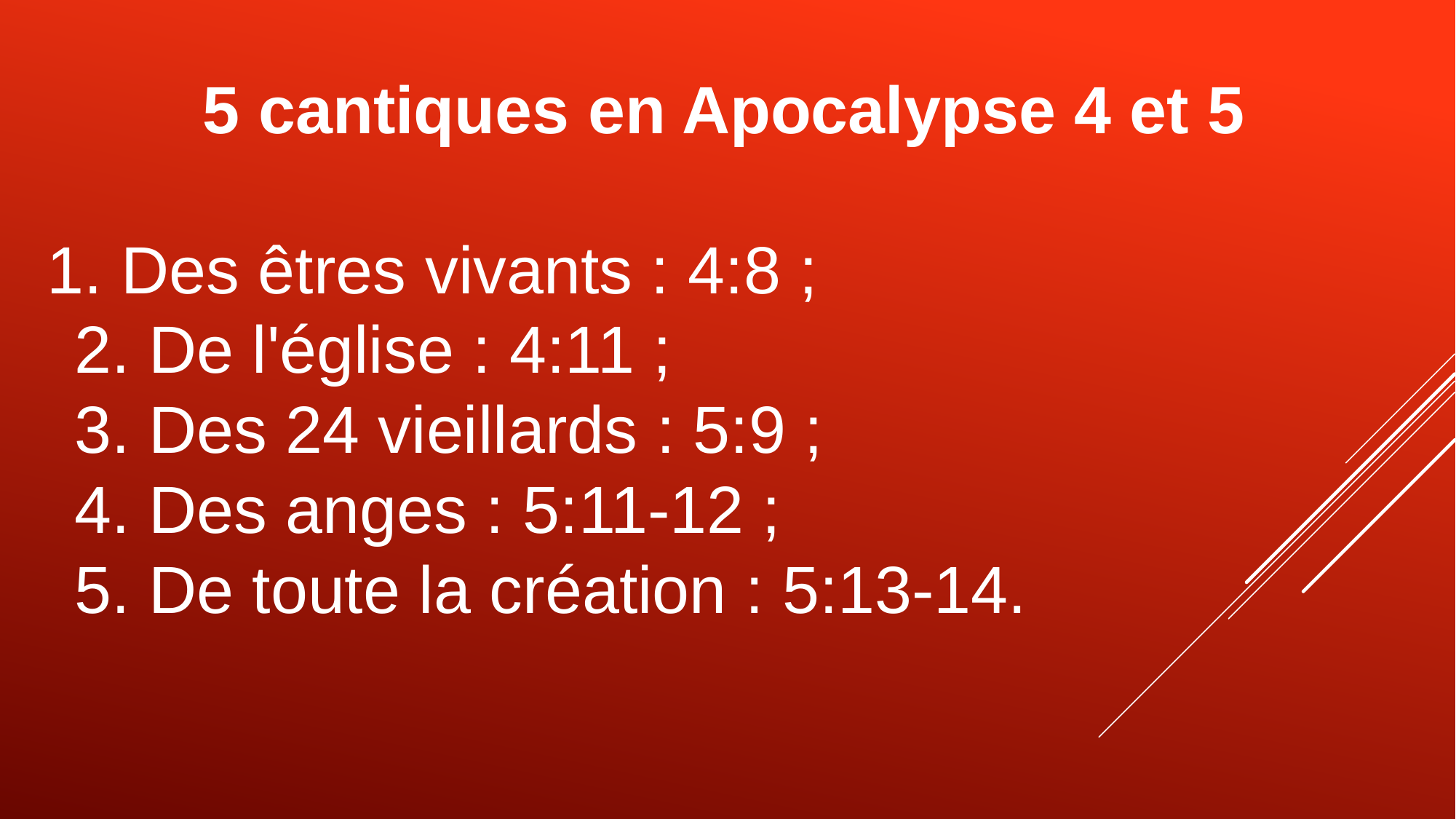

5 cantiques en Apocalypse 4 et 5

1. Des êtres vivants : 4:8 ;
	2. De l'église : 4:11 ;
	3. Des 24 vieillards : 5:9 ;
	4. Des anges : 5:11-12 ;
	5. De toute la création : 5:13-14.